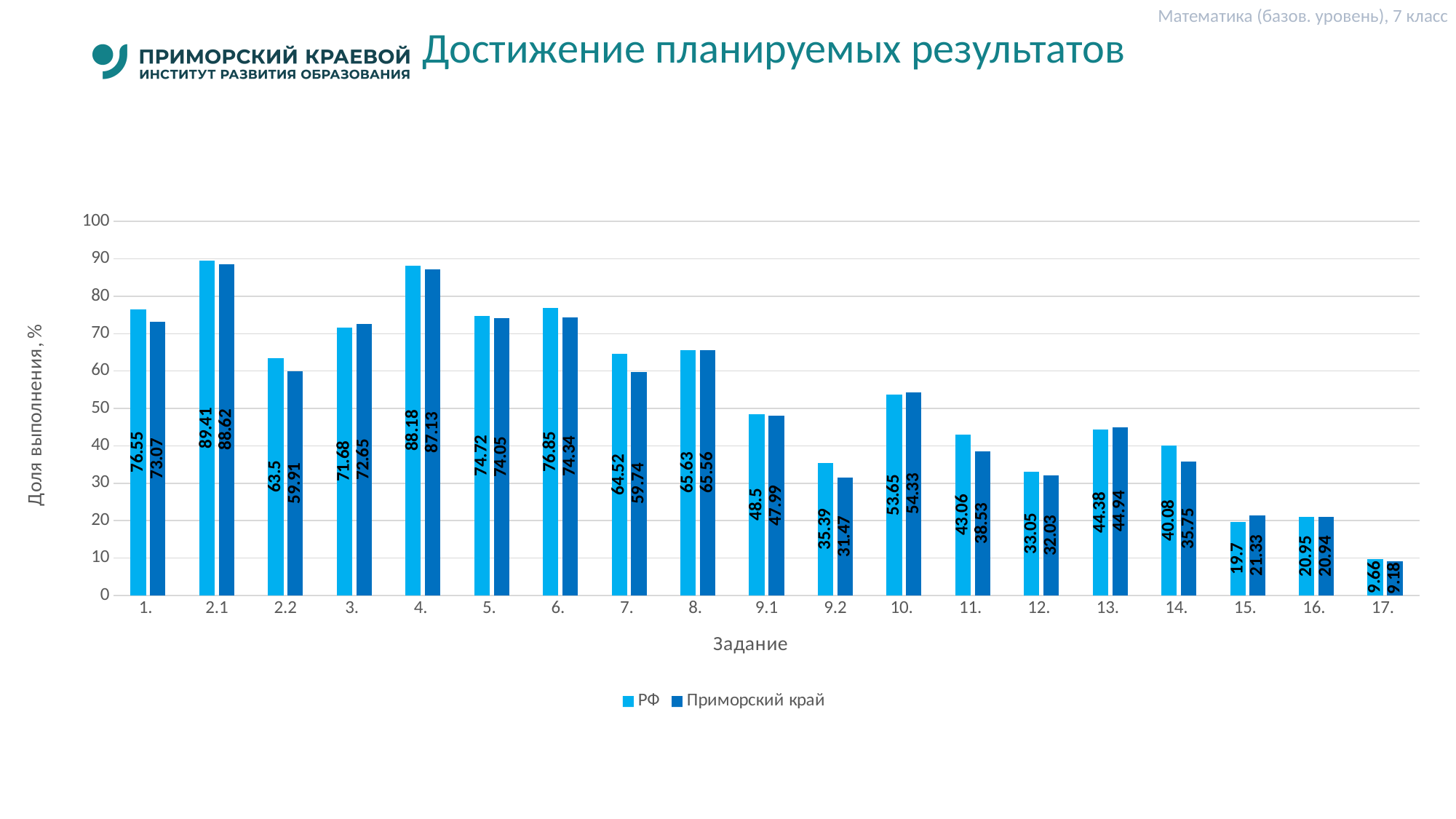

Математика (базов. уровень), 7 класс
# Достижение планируемых результатов

### Chart

| Category | РФ | Приморский край |
|---|---|---|
| 1.  | 76.55 | 73.07 |
| 2.1 | 89.41 | 88.62 |
| 2.2 | 63.5 | 59.91 |
| 3.  | 71.68 | 72.65 |
| 4.  | 88.18 | 87.13 |
| 5.  | 74.72 | 74.05 |
| 6.  | 76.85 | 74.34 |
| 7.  | 64.52 | 59.74 |
| 8.  | 65.63 | 65.56 |
| 9.1 | 48.5 | 47.99 |
| 9.2 | 35.39 | 31.47 |
| 10.  | 53.65 | 54.33 |
| 11.  | 43.06 | 38.53 |
| 12.  | 33.05 | 32.03 |
| 13.  | 44.38 | 44.94 |
| 14.  | 40.08 | 35.75 |
| 15.  | 19.7 | 21.33 |
| 16.  | 20.95 | 20.94 |
| 17.  | 9.66 | 9.18 |